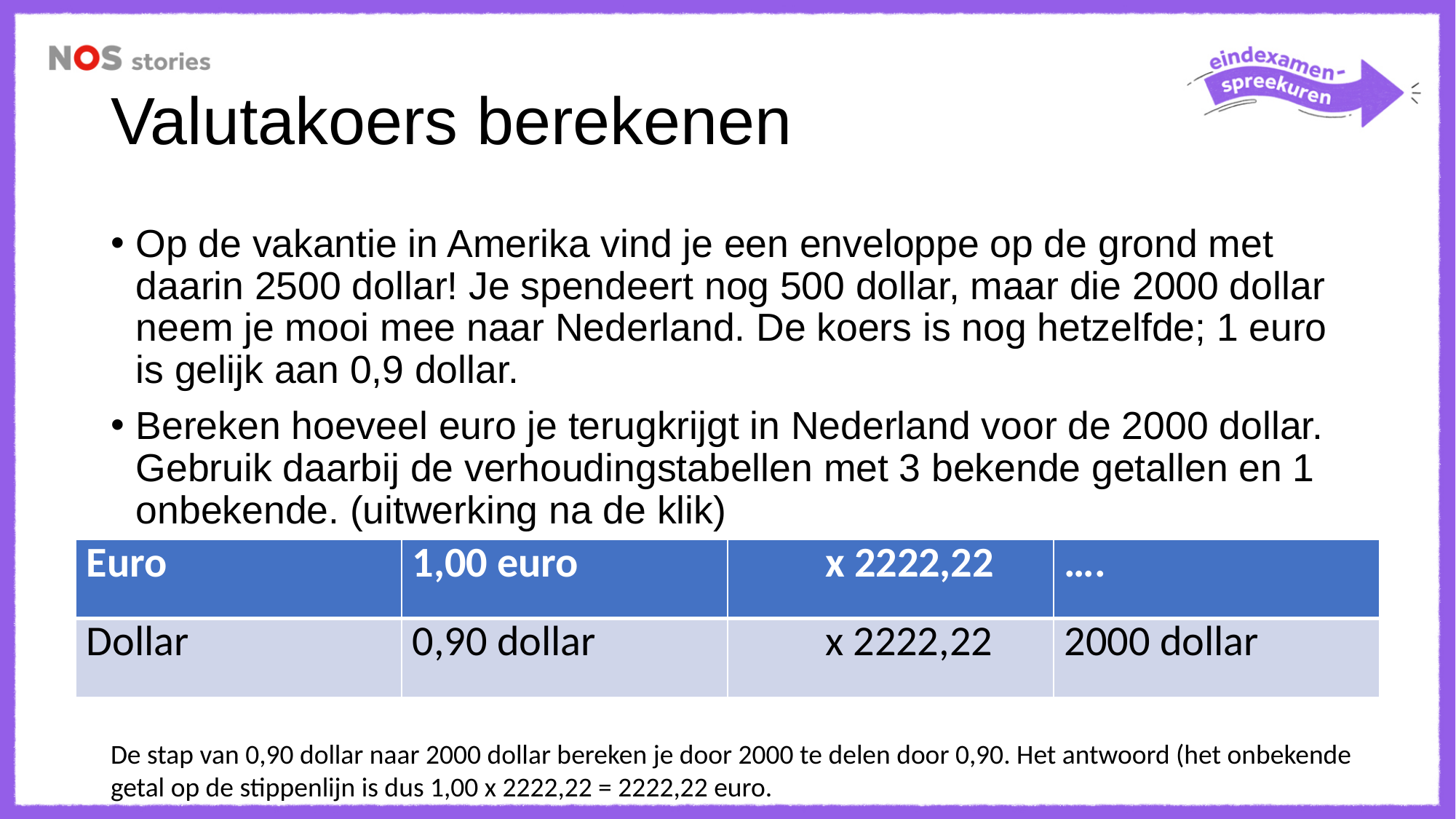

# Valutakoers berekenen
Op de vakantie in Amerika vind je een enveloppe op de grond met daarin 2500 dollar! Je spendeert nog 500 dollar, maar die 2000 dollar neem je mooi mee naar Nederland. De koers is nog hetzelfde; 1 euro is gelijk aan 0,9 dollar.
Bereken hoeveel euro je terugkrijgt in Nederland voor de 2000 dollar. Gebruik daarbij de verhoudingstabellen met 3 bekende getallen en 1 onbekende. (uitwerking na de klik)
| Euro | 1,00 euro | x 2222,22 | …. |
| --- | --- | --- | --- |
| Dollar | 0,90 dollar | x 2222,22 | 2000 dollar |
De stap van 0,90 dollar naar 2000 dollar bereken je door 2000 te delen door 0,90. Het antwoord (het onbekende getal op de stippenlijn is dus 1,00 x 2222,22 = 2222,22 euro.